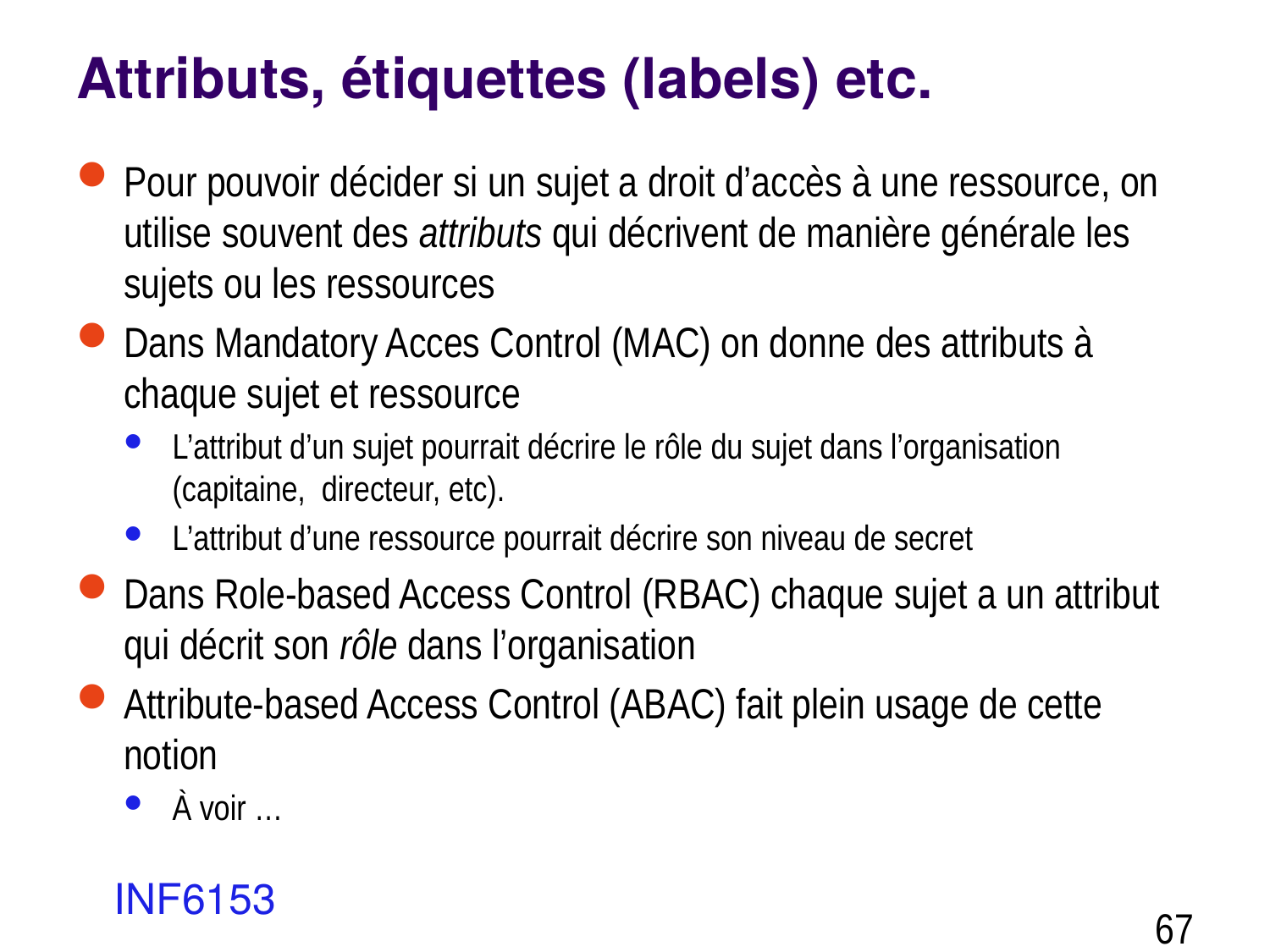

# Attributs, étiquettes (labels) etc.
Pour pouvoir décider si un sujet a droit d’accès à une ressource, on utilise souvent des attributs qui décrivent de manière générale les sujets ou les ressources
Dans Mandatory Acces Control (MAC) on donne des attributs à chaque sujet et ressource
L’attribut d’un sujet pourrait décrire le rôle du sujet dans l’organisation (capitaine,  directeur, etc).
L’attribut d’une ressource pourrait décrire son niveau de secret
Dans Role-based Access Control (RBAC) chaque sujet a un attribut qui décrit son rôle dans l’organisation
Attribute-based Access Control (ABAC) fait plein usage de cette notion
À voir …
INF6153
67